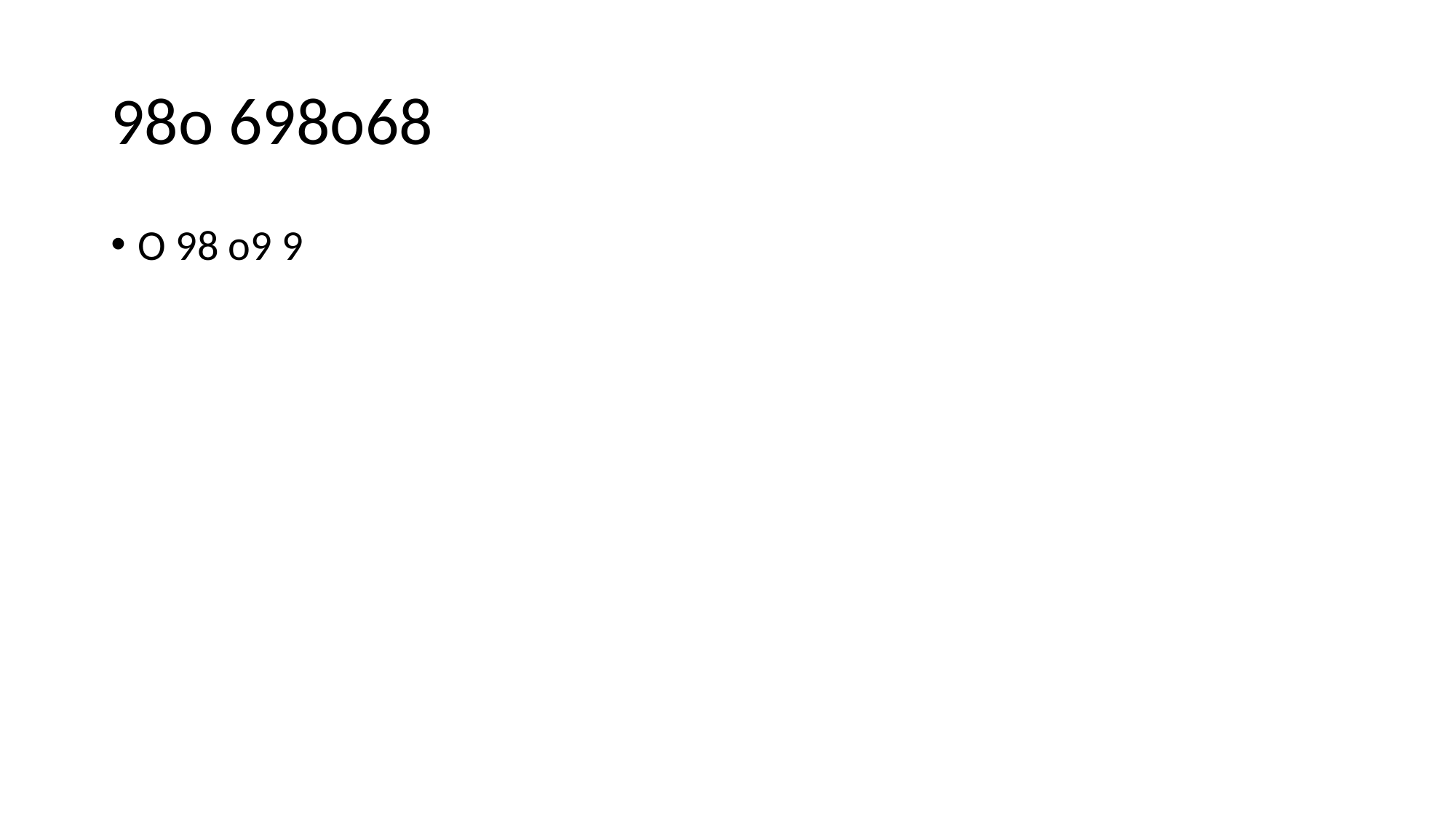

# 98o 698o68
O 98 o9 9